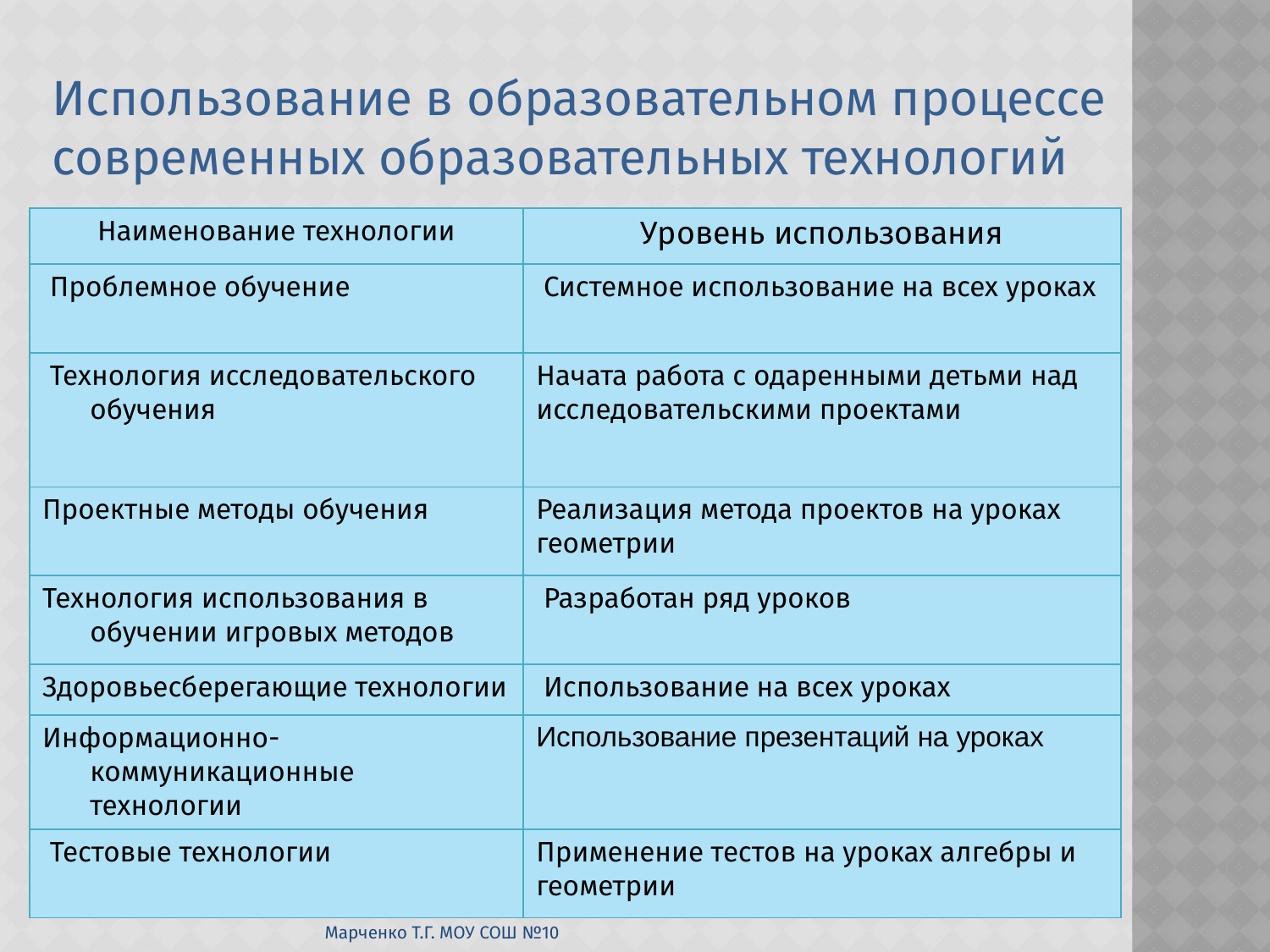

Использование в образовательном процессе современных образовательных технологий
| Наименование технологии | Уровень использования |
| --- | --- |
| Проблемное обучение | Системное использование на всех уроках |
| Технология исследовательского обучения | Начата работа с одаренными детьми над исследовательскими проектами |
| Проектные методы обучения | Реализация метода проектов на уроках геометрии |
| Технология использования в обучении игровых методов | Разработан ряд уроков |
| Здоровьесберегающие технологии | Использование на всех уроках |
| Информационно-коммуникационные технологии | Использование презентаций на уроках |
| Тестовые технологии | Применение тестов на уроках алгебры и геометрии |
Марченко Т.Г. МОУ СОШ №10